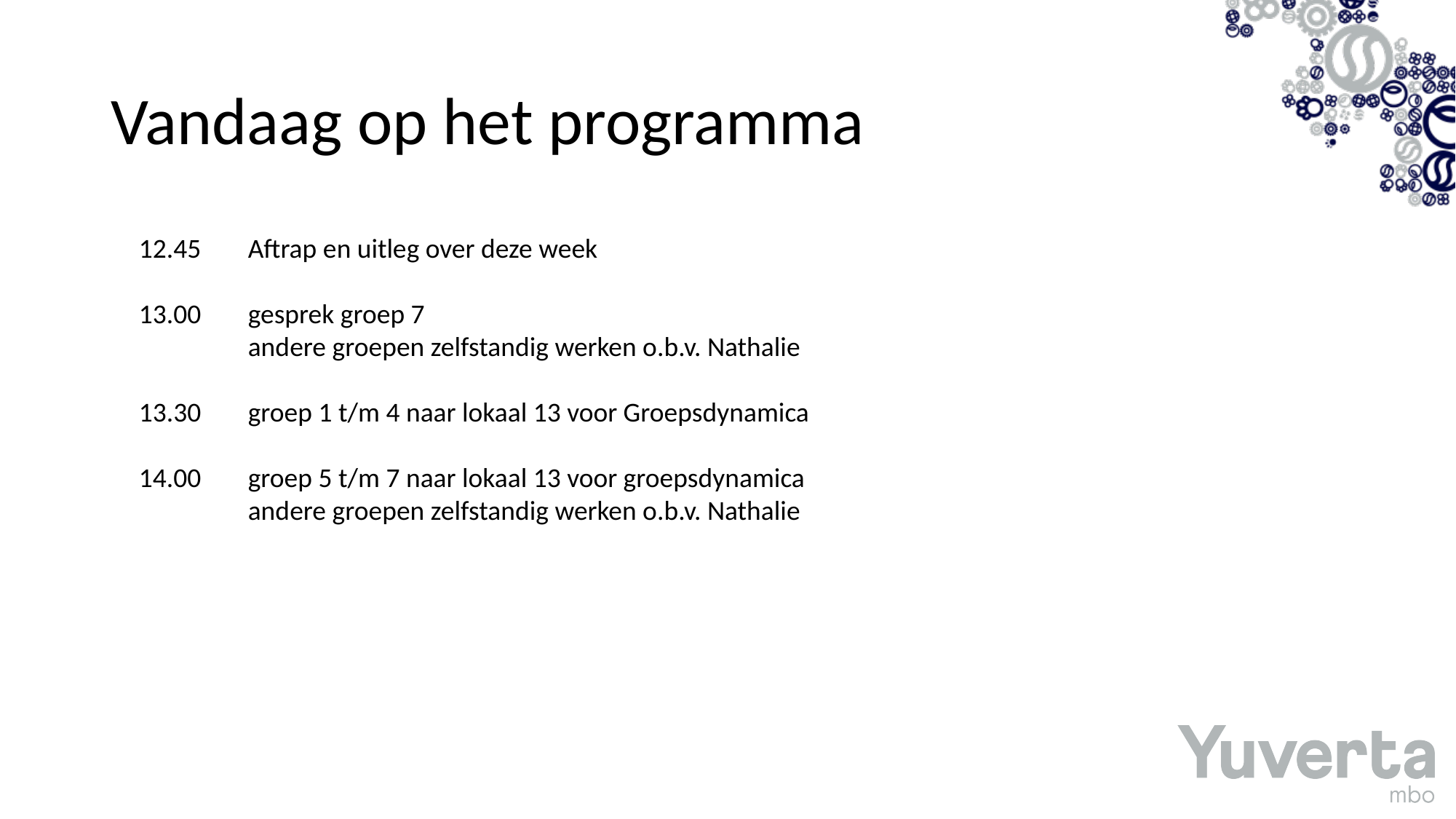

# Vandaag op het programma
12.45 	Aftrap en uitleg over deze week

13.00 	gesprek groep 7
	andere groepen zelfstandig werken o.b.v. Nathalie

13.30 	groep 1 t/m 4 naar lokaal 13 voor Groepsdynamica

14.00 	groep 5 t/m 7 naar lokaal 13 voor groepsdynamica
	andere groepen zelfstandig werken o.b.v. Nathalie